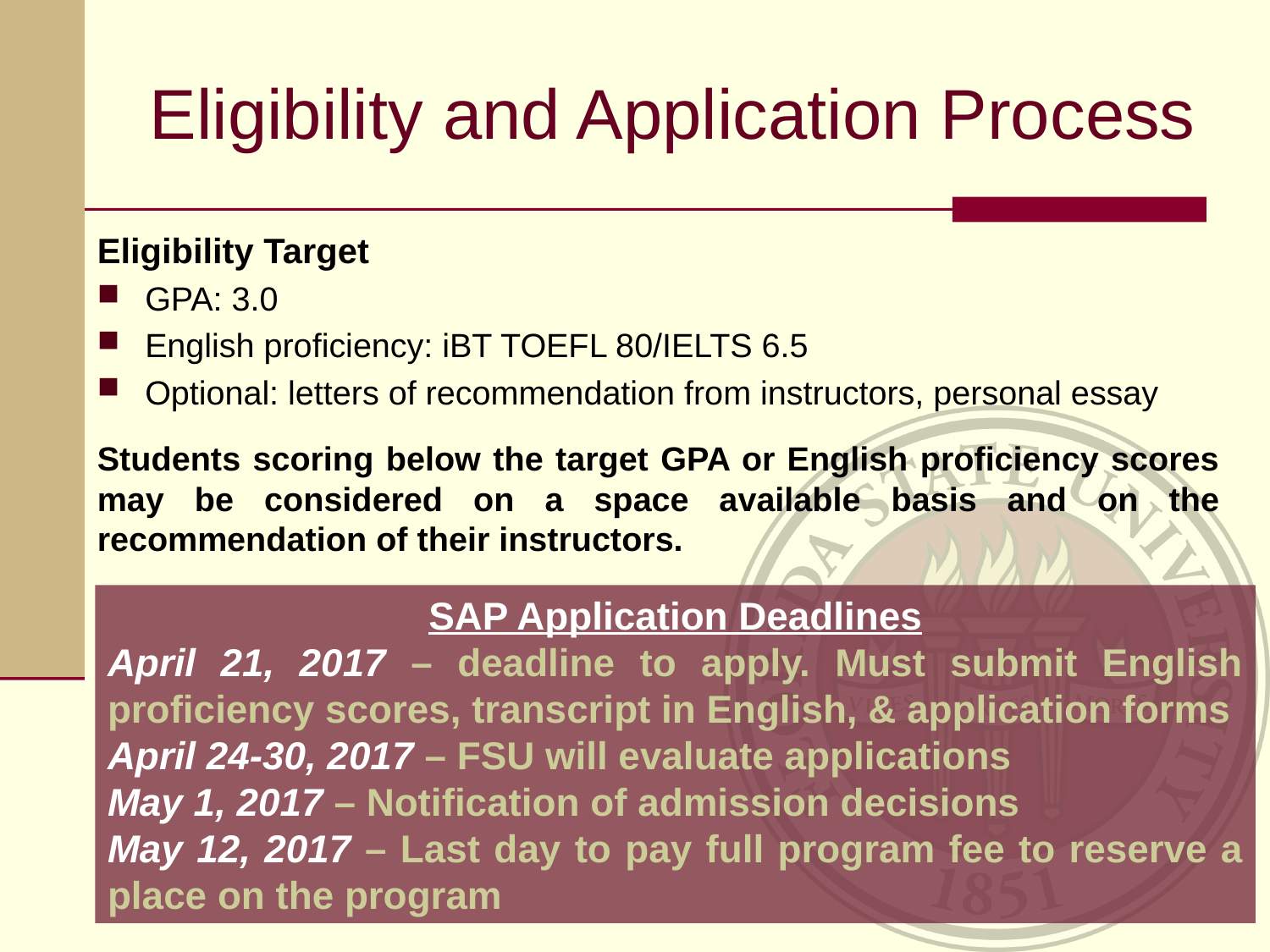

# Eligibility and Application Process
Eligibility Target
GPA: 3.0
English proficiency: iBT TOEFL 80/IELTS 6.5
Optional: letters of recommendation from instructors, personal essay

Students scoring below the target GPA or English proficiency scores may be considered on a space available basis and on the recommendation of their instructors.

SAP Application Deadlines
April 21, 2017 – deadline to apply. Must submit English proficiency scores, transcript in English, & application forms
April 24-30, 2017 – FSU will evaluate applications
May 1, 2017 – Notification of admission decisions
May 12, 2017 – Last day to pay full program fee to reserve a place on the program